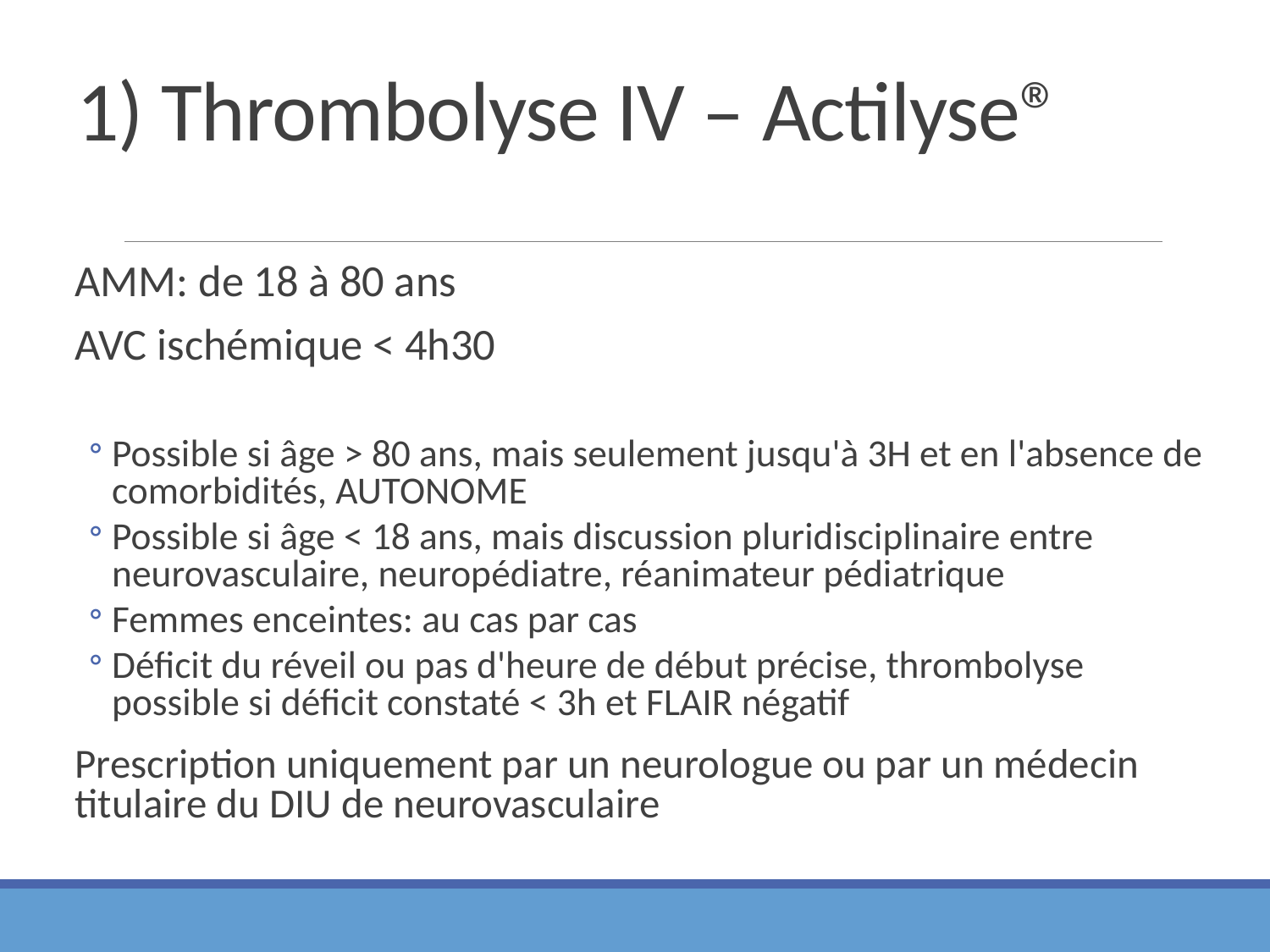

# 1) Thrombolyse IV – Actilyse®
AMM: de 18 à 80 ans
AVC ischémique < 4h30

Possible si âge > 80 ans, mais seulement jusqu'à 3H et en l'absence de comorbidités, AUTONOME
Possible si âge < 18 ans, mais discussion pluridisciplinaire entre neurovasculaire, neuropédiatre, réanimateur pédiatrique
Femmes enceintes: au cas par cas
Déficit du réveil ou pas d'heure de début précise, thrombolyse possible si déficit constaté < 3h et FLAIR négatif
Prescription uniquement par un neurologue ou par un médecin titulaire du DIU de neurovasculaire